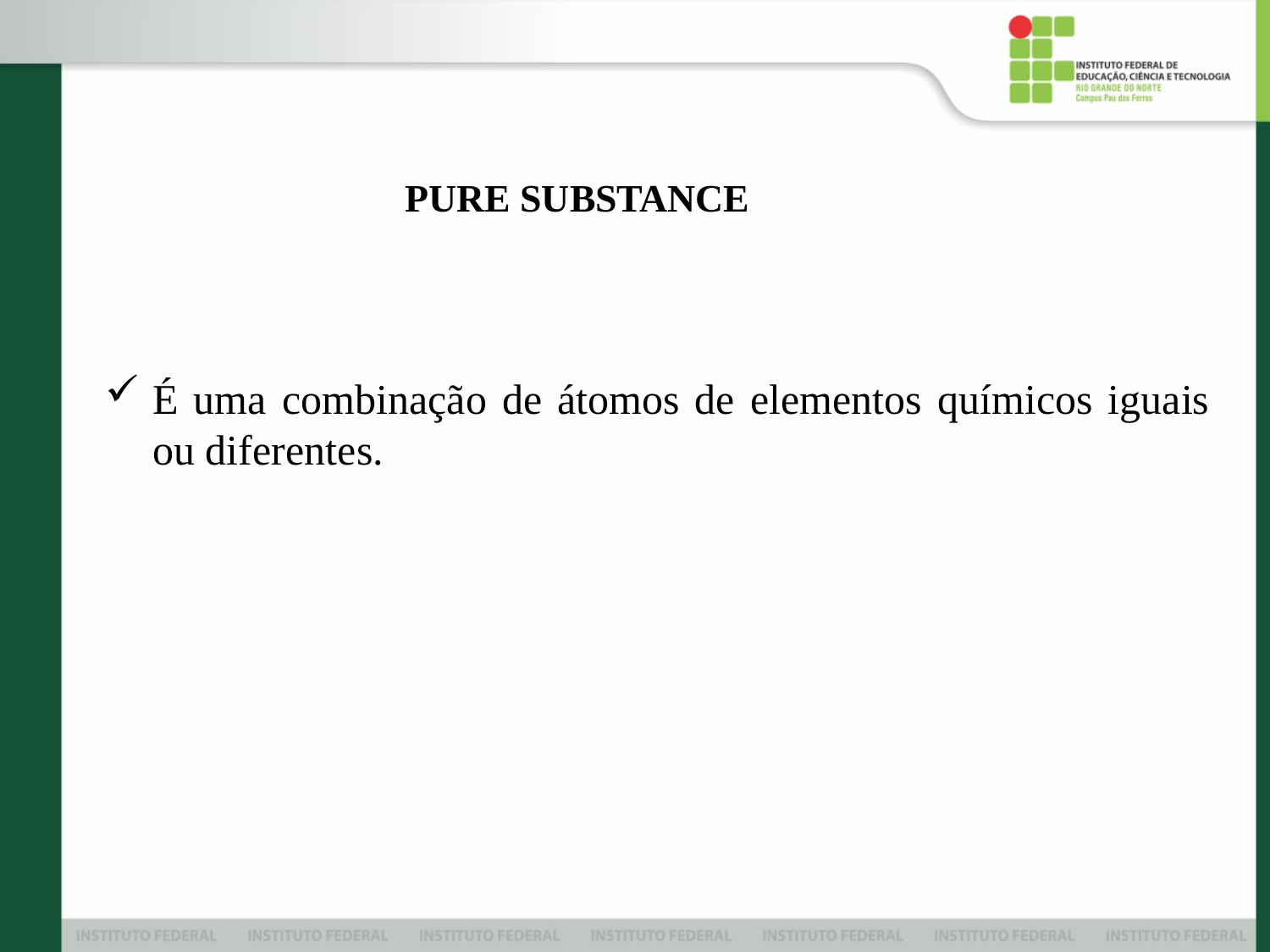

PURE SUBSTANCE
É uma combinação de átomos de elementos químicos iguais ou diferentes.